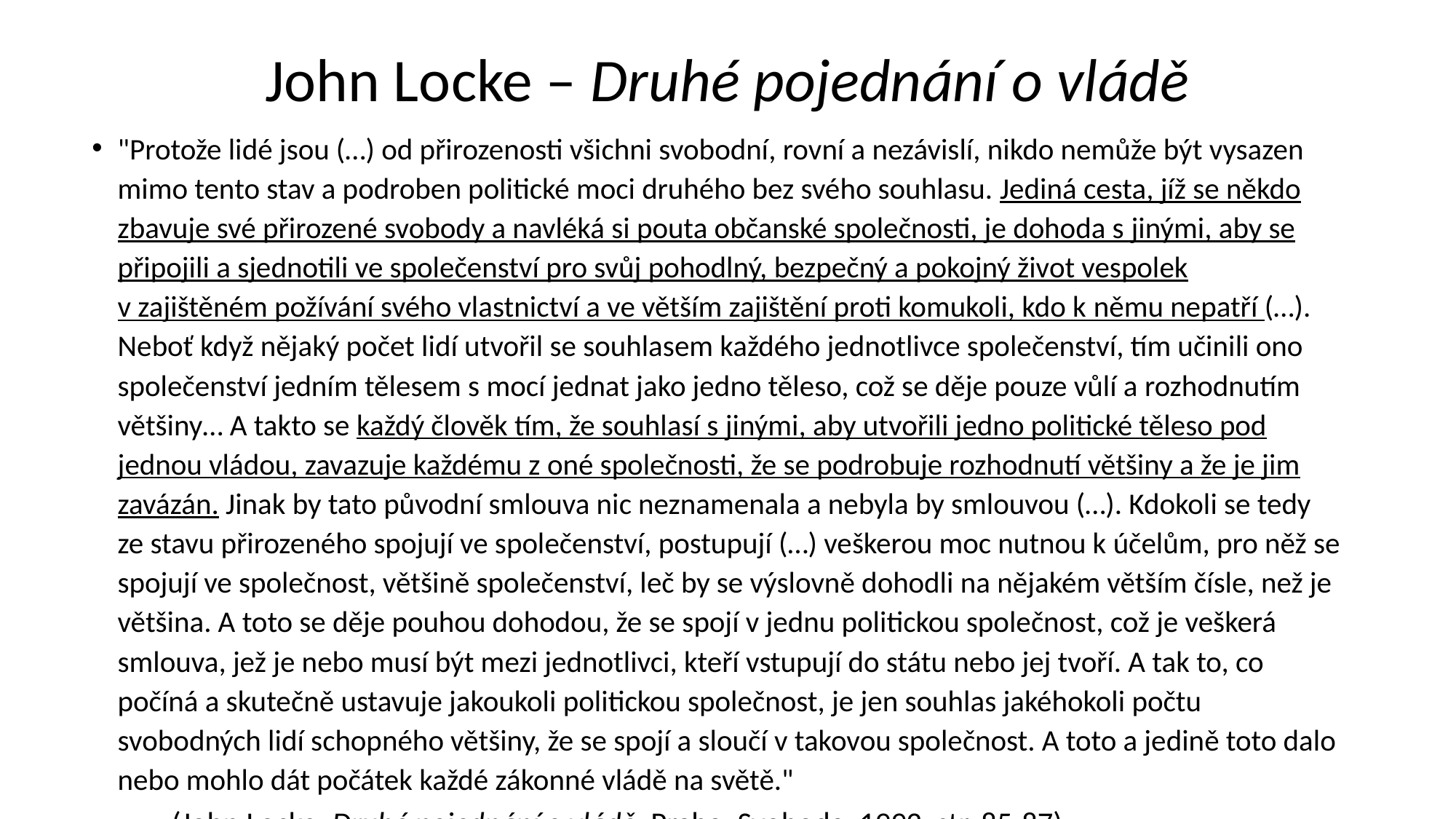

# John Locke – Druhé pojednání o vládě
"Protože lidé jsou (…) od přirozenosti všichni svobodní, rovní a nezávislí, nikdo nemůže být vysazen mimo tento stav a podroben politické moci druhého bez svého souhlasu. Jediná cesta, jíž se někdo zbavuje své přirozené svobody a navléká si pouta občanské společnosti, je dohoda s jinými, aby se připojili a sjednotili ve společenství pro svůj pohodlný, bezpečný a pokojný život vespolek v zajištěném požívání svého vlastnictví a ve větším zajištění proti komukoli, kdo k němu nepatří (…). Neboť když nějaký počet lidí utvořil se souhlasem každého jednotlivce společenství, tím učinili ono společenství jedním tělesem s mocí jednat jako jedno těleso, což se děje pouze vůlí a rozhodnutím většiny… A takto se každý člověk tím, že souhlasí s jinými, aby utvořili jedno politické těleso pod jednou vládou, zavazuje každému z oné společnosti, že se podrobuje rozhodnutí většiny a že je jim zavázán. Jinak by tato původní smlouva nic neznamenala a nebyla by smlouvou (…). Kdokoli se tedy ze stavu přirozeného spojují ve společenství, postupují (…) veškerou moc nutnou k účelům, pro něž se spojují ve společnost, většině společenství, leč by se výslovně dohodli na nějakém větším čísle, než je většina. A toto se děje pouhou dohodou, že se spojí v jednu politickou společnost, což je veškerá smlouva, jež je nebo musí být mezi jednotlivci, kteří vstupují do státu nebo jej tvoří. A tak to, co počíná a skutečně ustavuje jakoukoli politickou společnost, je jen souhlas jakéhokoli počtu svobodných lidí schopného většiny, že se spojí a sloučí v takovou společnost. A toto a jedině toto dalo nebo mohlo dát počátek každé zákonné vládě na světě."
		(John Locke, Druhé pojednání o vládě, Praha: Svoboda, 1992, str. 85-87).